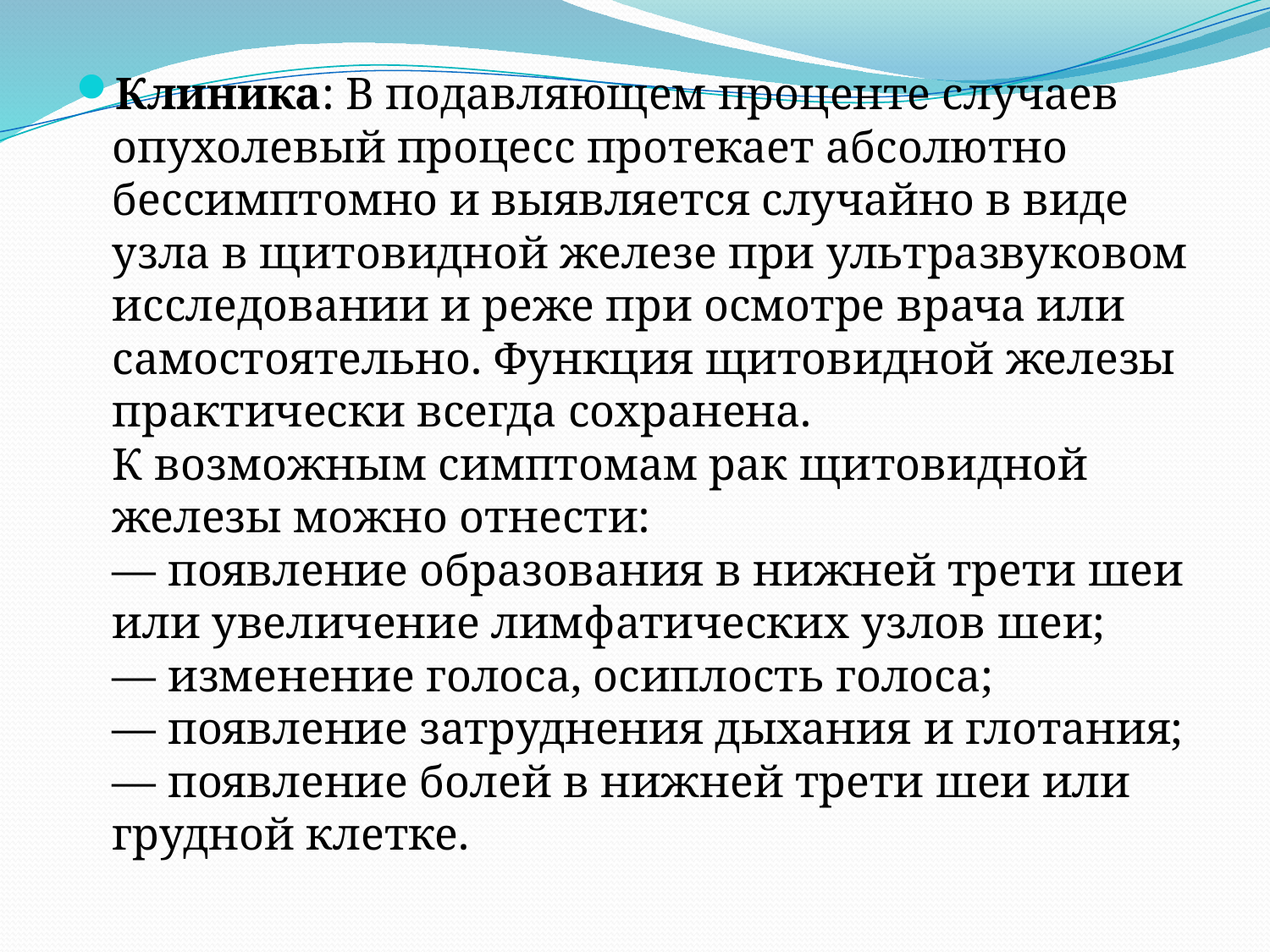

Клиника: В подавляющем проценте случаев опухолевый процесс протекает абсолютно бессимптомно и выявляется случайно в виде узла в щитовидной железе при ультразвуковом исследовании и реже при осмотре врача или самостоятельно. Функция щитовидной железы практически всегда сохранена.
К возможным симптомам рак щитовидной железы можно отнести:
— появление образования в нижней трети шеи или увеличение лимфатических узлов шеи;
— изменение голоса, осиплость голоса;
— появление затруднения дыхания и глотания;
— появление болей в нижней трети шеи или грудной клетке.